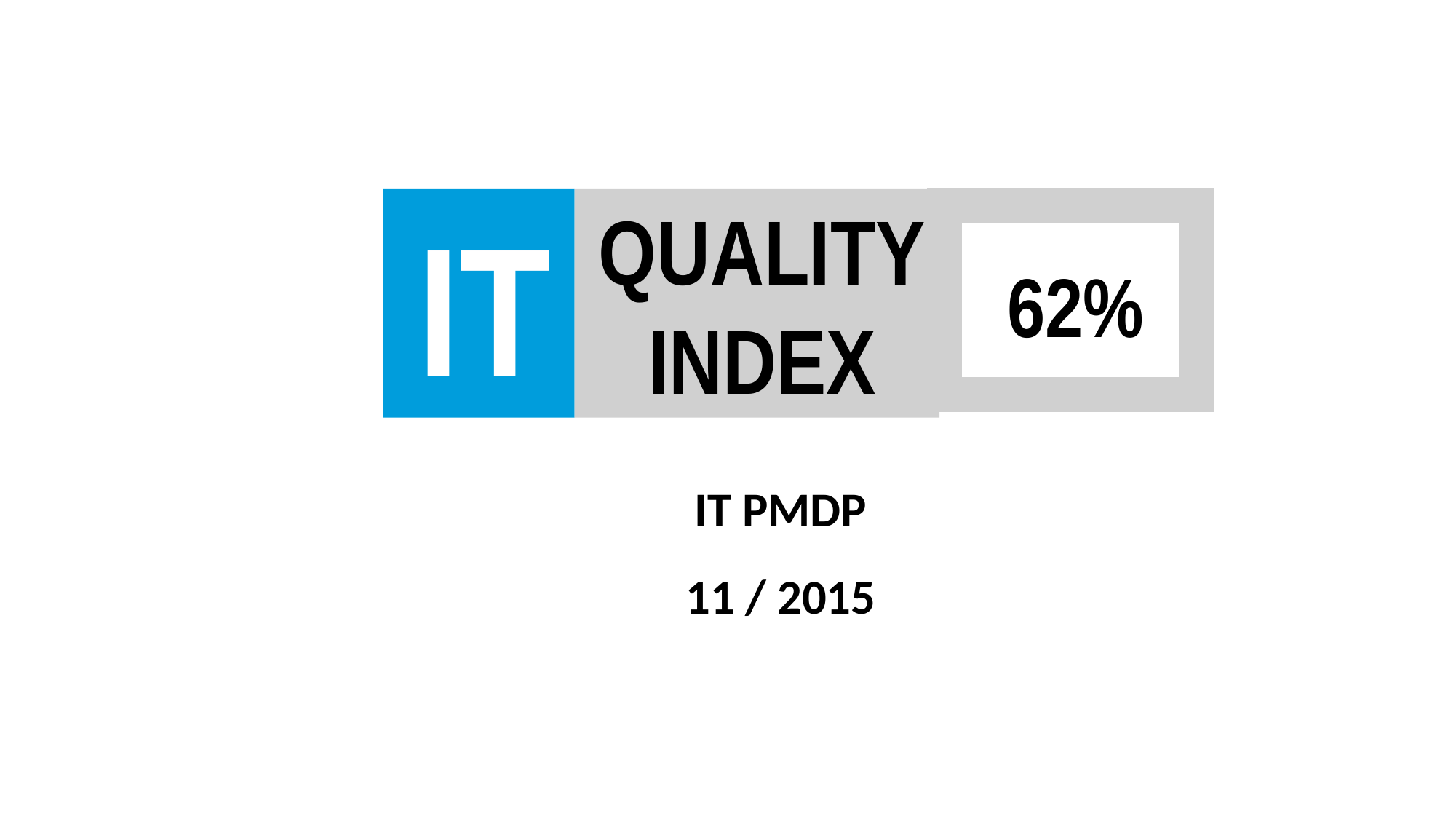

IT
QUALITY
INDEX

62%

IT PMDP
11 / 2015